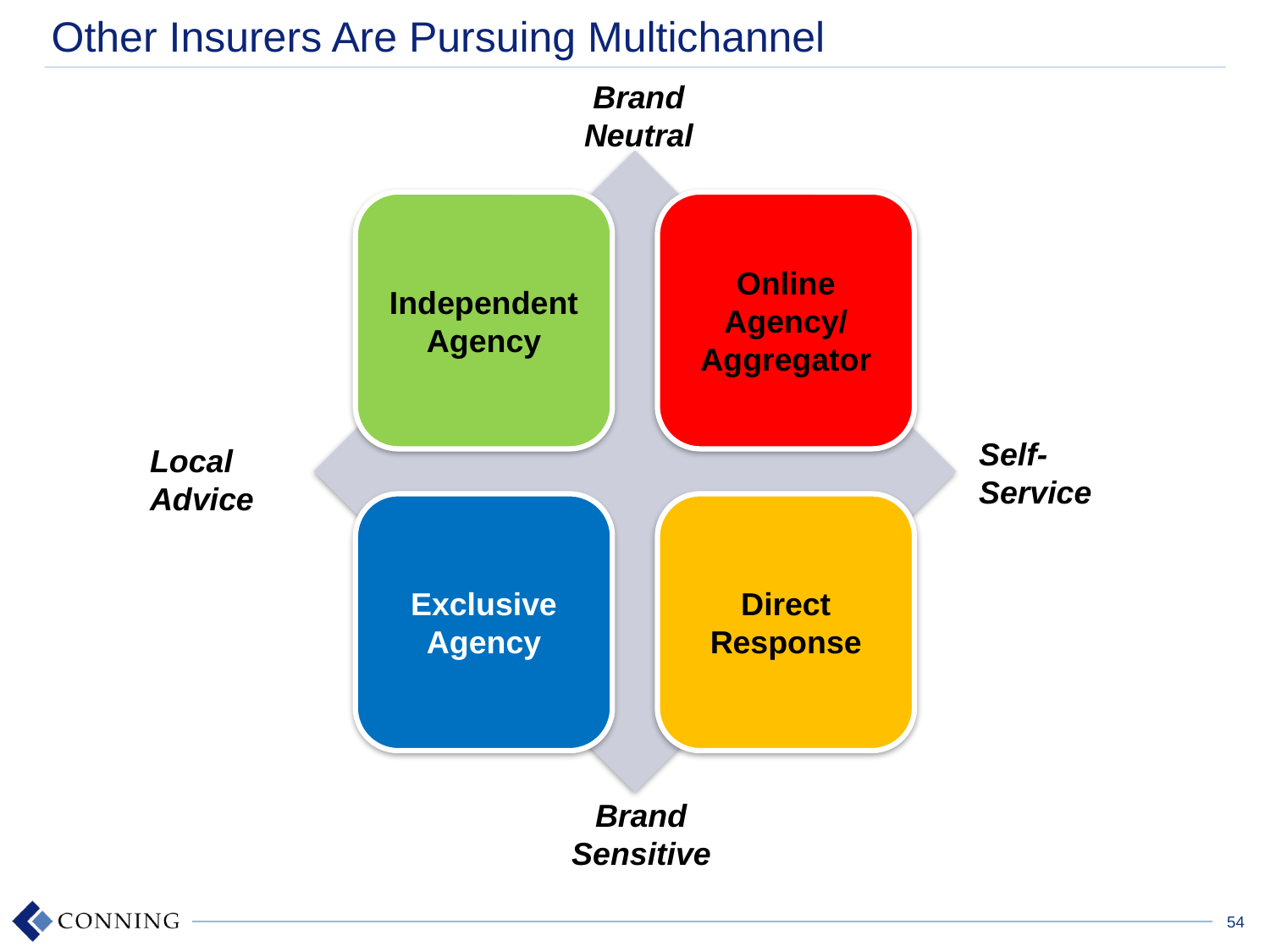

# Other Insurers Are Pursuing Multichannel
Brand Neutral
Independent Agency
Online Agency/ Aggregator
Exclusive Agency
Direct Response
Self-Service
Local Advice
Brand Sensitive

54